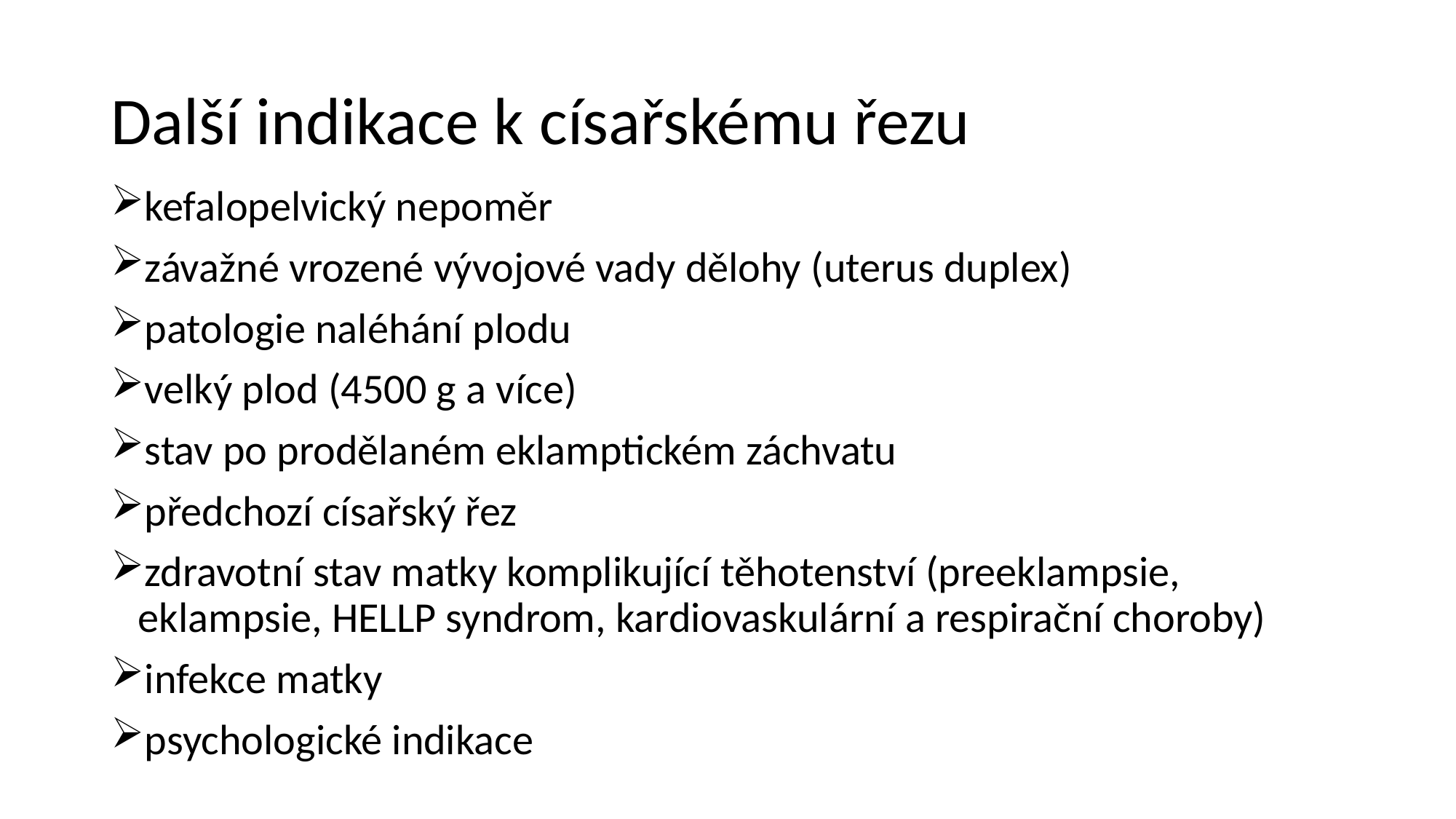

# Další indikace k císařskému řezu
kefalopelvický nepoměr
závažné vrozené vývojové vady dělohy (uterus duplex)
patologie naléhání plodu
velký plod (4500 g a více)
stav po prodělaném eklamptickém záchvatu
předchozí císařský řez
zdravotní stav matky komplikující těhotenství (preeklampsie, eklampsie, HELLP syndrom, kardiovaskulární a respirační choroby)
infekce matky
psychologické indikace